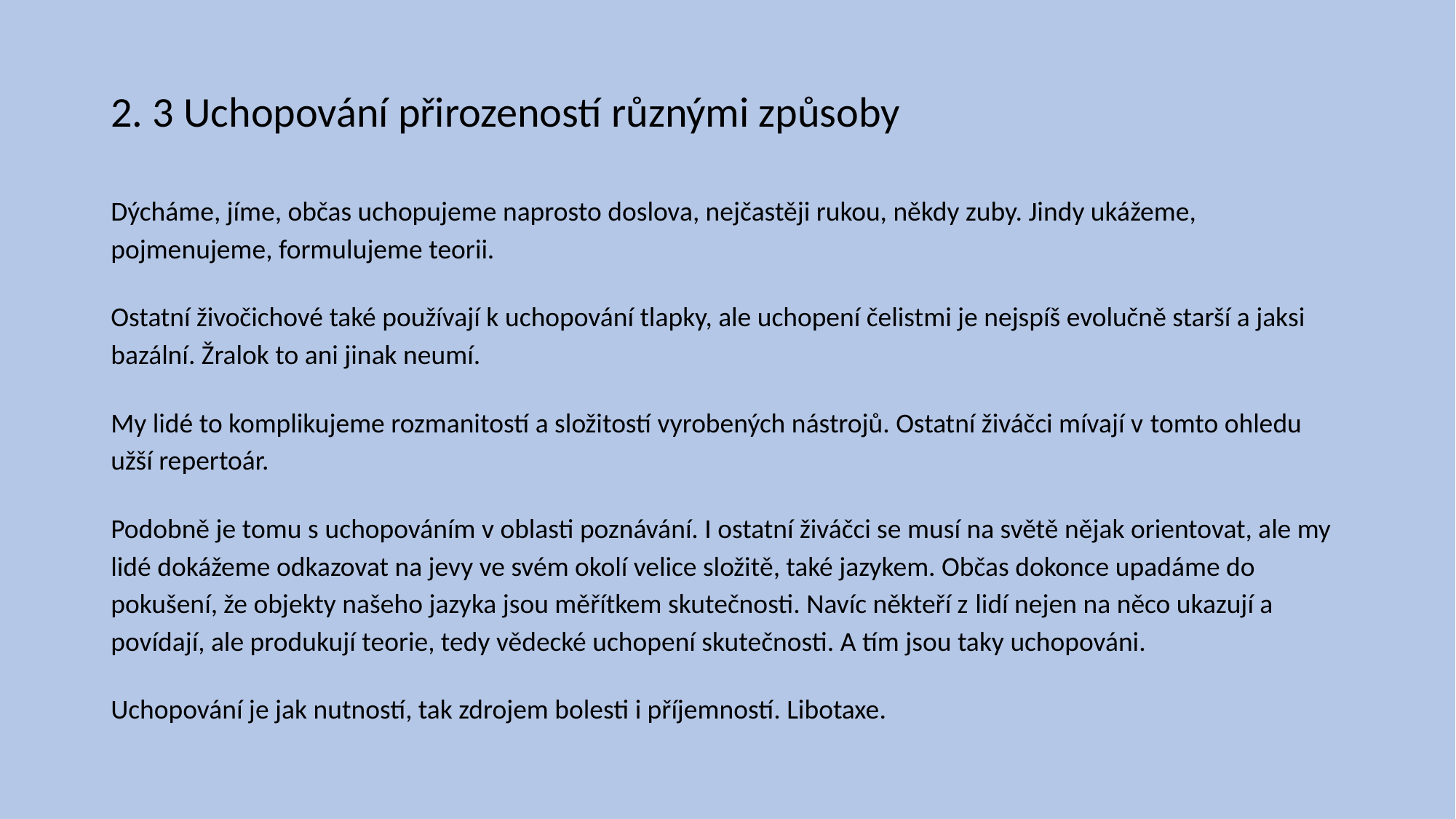

# 2. 3 Uchopování přirozeností různými způsoby
Dýcháme, jíme, občas uchopujeme naprosto doslova, nejčastěji rukou, někdy zuby. Jindy ukážeme, pojmenujeme, formulujeme teorii.
Ostatní živočichové také používají k uchopování tlapky, ale uchopení čelistmi je nejspíš evolučně starší a jaksi bazální. Žralok to ani jinak neumí.
My lidé to komplikujeme rozmanitostí a složitostí vyrobených nástrojů. Ostatní živáčci mívají v tomto ohledu užší repertoár.
Podobně je tomu s uchopováním v oblasti poznávání. I ostatní živáčci se musí na světě nějak orientovat, ale my lidé dokážeme odkazovat na jevy ve svém okolí velice složitě, také jazykem. Občas dokonce upadáme do pokušení, že objekty našeho jazyka jsou měřítkem skutečnosti. Navíc někteří z lidí nejen na něco ukazují a povídají, ale produkují teorie, tedy vědecké uchopení skutečnosti. A tím jsou taky uchopováni.
Uchopování je jak nutností, tak zdrojem bolesti i příjemností. Libotaxe.